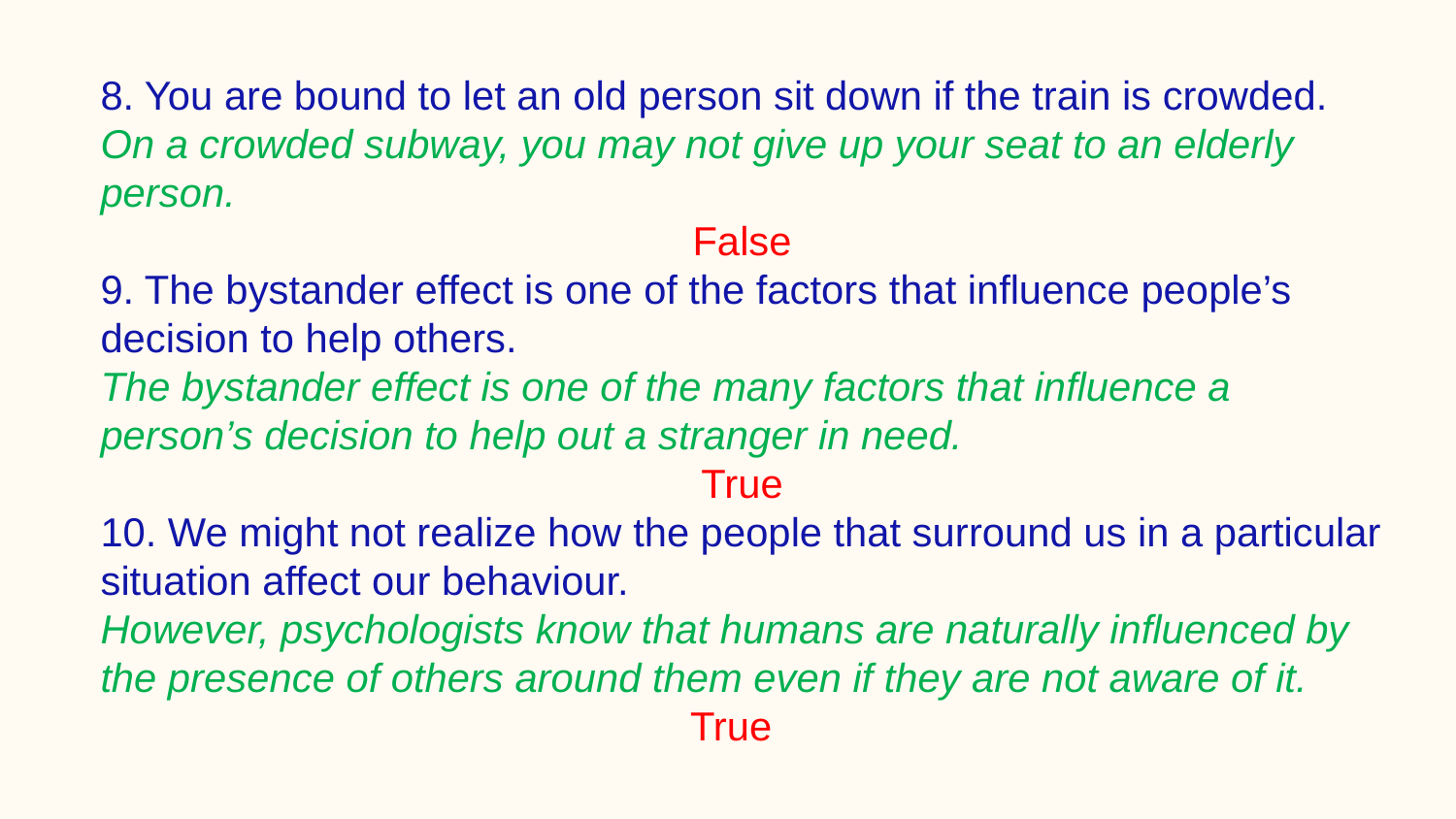

#
8. You are bound to let an old person sit down if the train is crowded.
On a crowded subway, you may not give up your seat to an elderly person.
False
9. The bystander effect is one of the factors that influence people’s decision to help others.
The bystander effect is one of the many factors that influence a person’s decision to help out a stranger in need.
True
10. We might not realize how the people that surround us in a particular situation affect our behaviour.
However, psychologists know that humans are naturally influenced by the presence of others around them even if they are not aware of it.
True